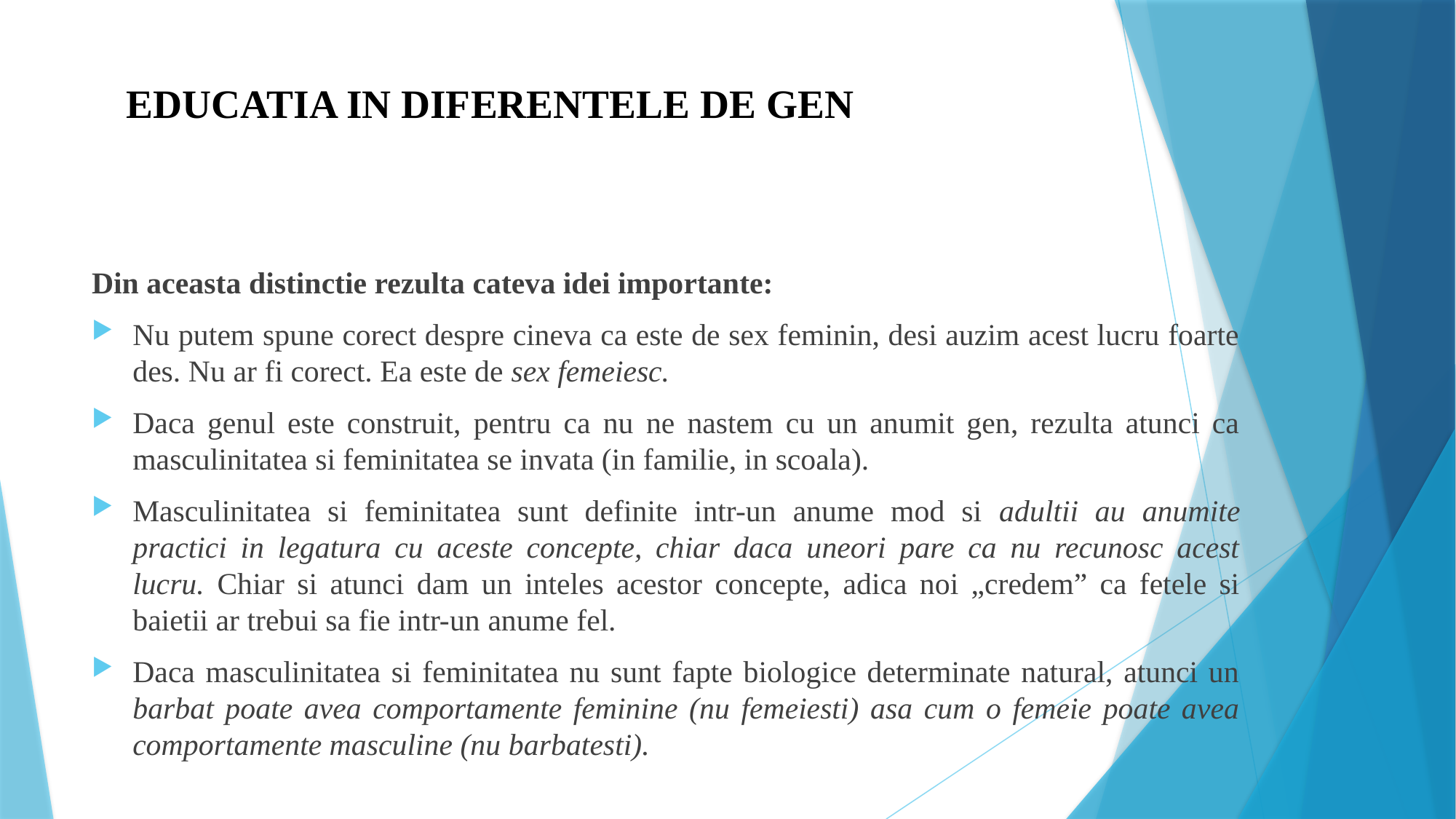

# EDUCATIA IN DIFERENTELE DE GEN
Din aceasta distinctie rezulta cateva idei importante:
Nu putem spune corect despre cineva ca este de sex feminin, desi auzim acest lucru foarte des. Nu ar fi corect. Ea este de sex femeiesc.
Daca genul este construit, pentru ca nu ne nastem cu un anumit gen, rezulta atunci ca masculinitatea si feminitatea se invata (in familie, in scoala).
Masculinitatea si feminitatea sunt definite intr-un anume mod si adultii au anumite practici in legatura cu aceste concepte, chiar daca uneori pare ca nu recunosc acest lucru. Chiar si atunci dam un inteles acestor concepte, adica noi „credem” ca fetele si baietii ar trebui sa fie intr-un anume fel.
Daca masculinitatea si feminitatea nu sunt fapte biologice determinate natural, atunci un barbat poate avea comportamente feminine (nu femeiesti) asa cum o femeie poate avea comportamente masculine (nu barbatesti).